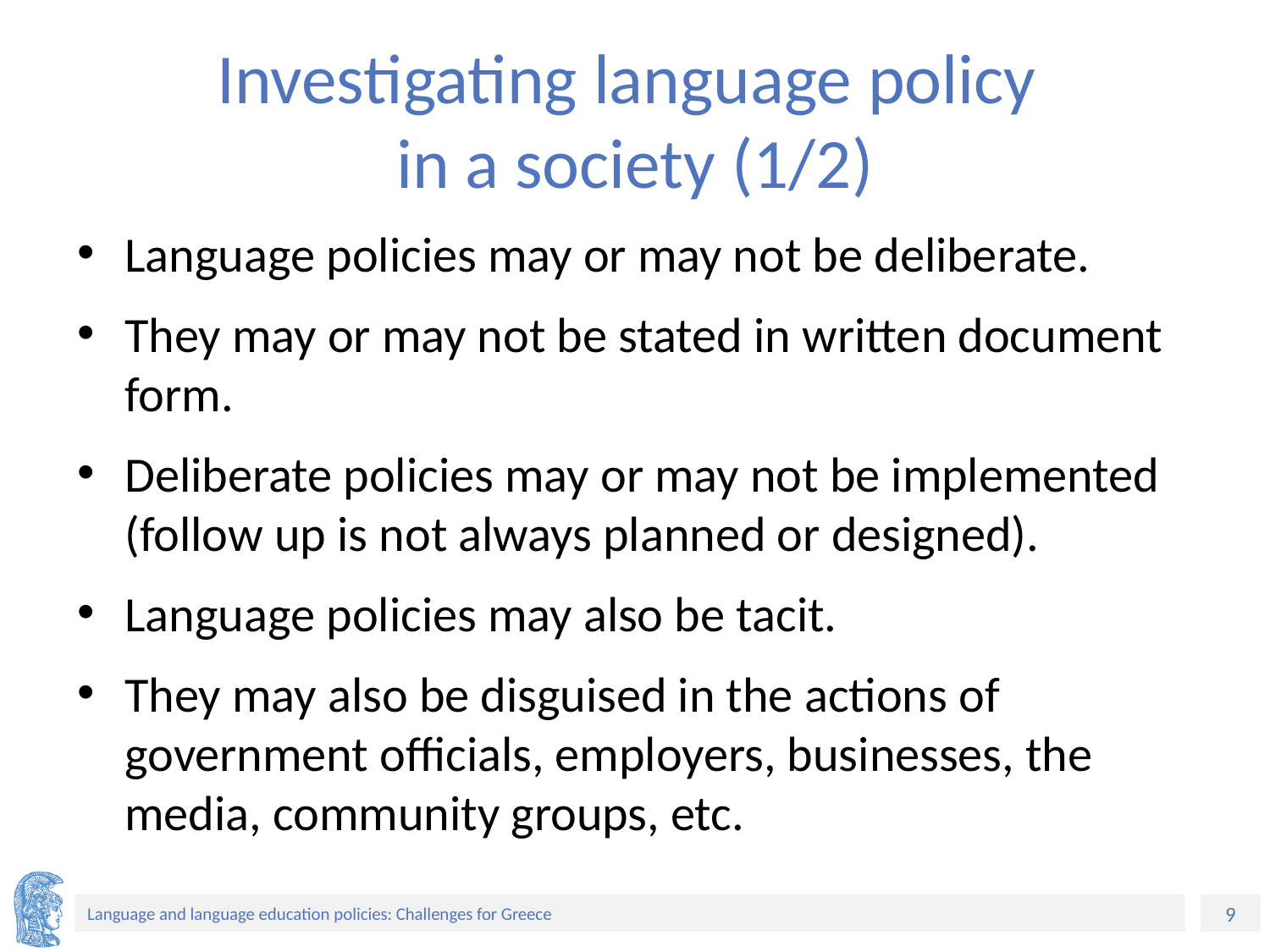

# Investigating language policy in a society (1/2)
Language policies may or may not be deliberate.
They may or may not be stated in written document form.
Deliberate policies may or may not be implemented (follow up is not always planned or designed).
Language policies may also be tacit.
They may also be disguised in the actions of government officials, employers, businesses, the media, community groups, etc.